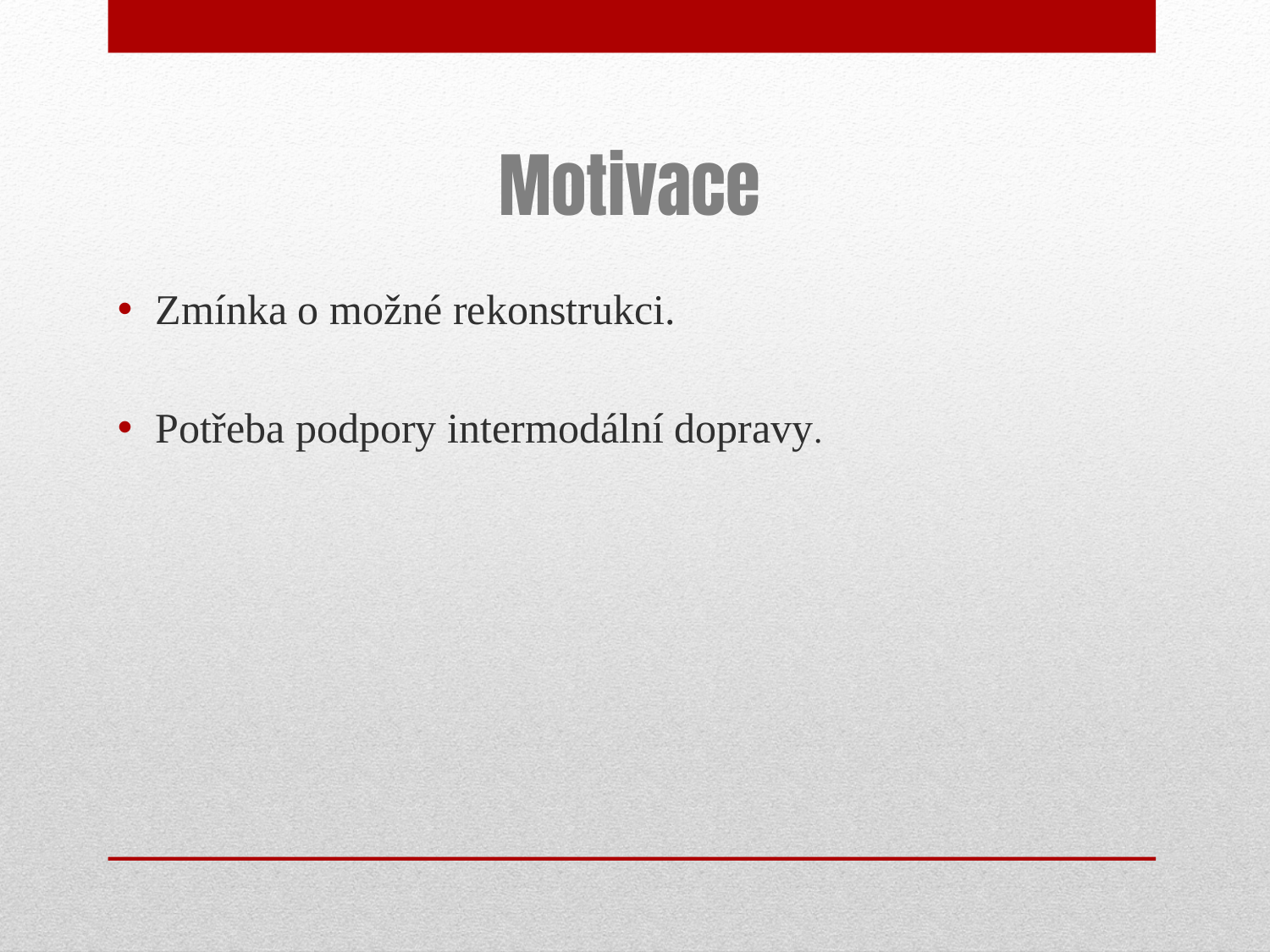

Motivace
Zmínka o možné rekonstrukci.

Potřeba podpory intermodální dopravy.